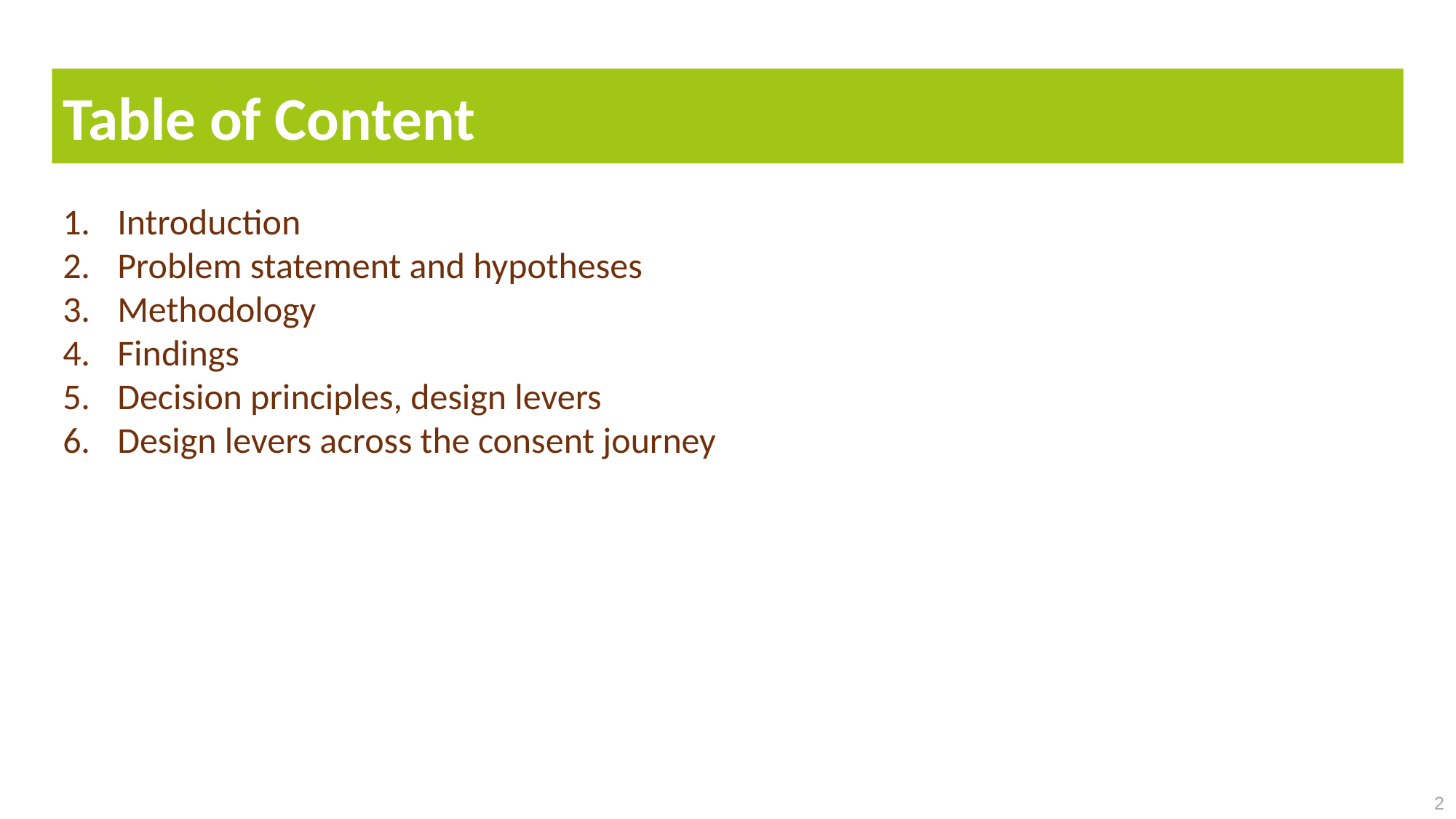

Table of Content

Introduction
Problem statement and hypotheses
Methodology
Findings
Decision principles, design levers
Design levers across the consent journey

2